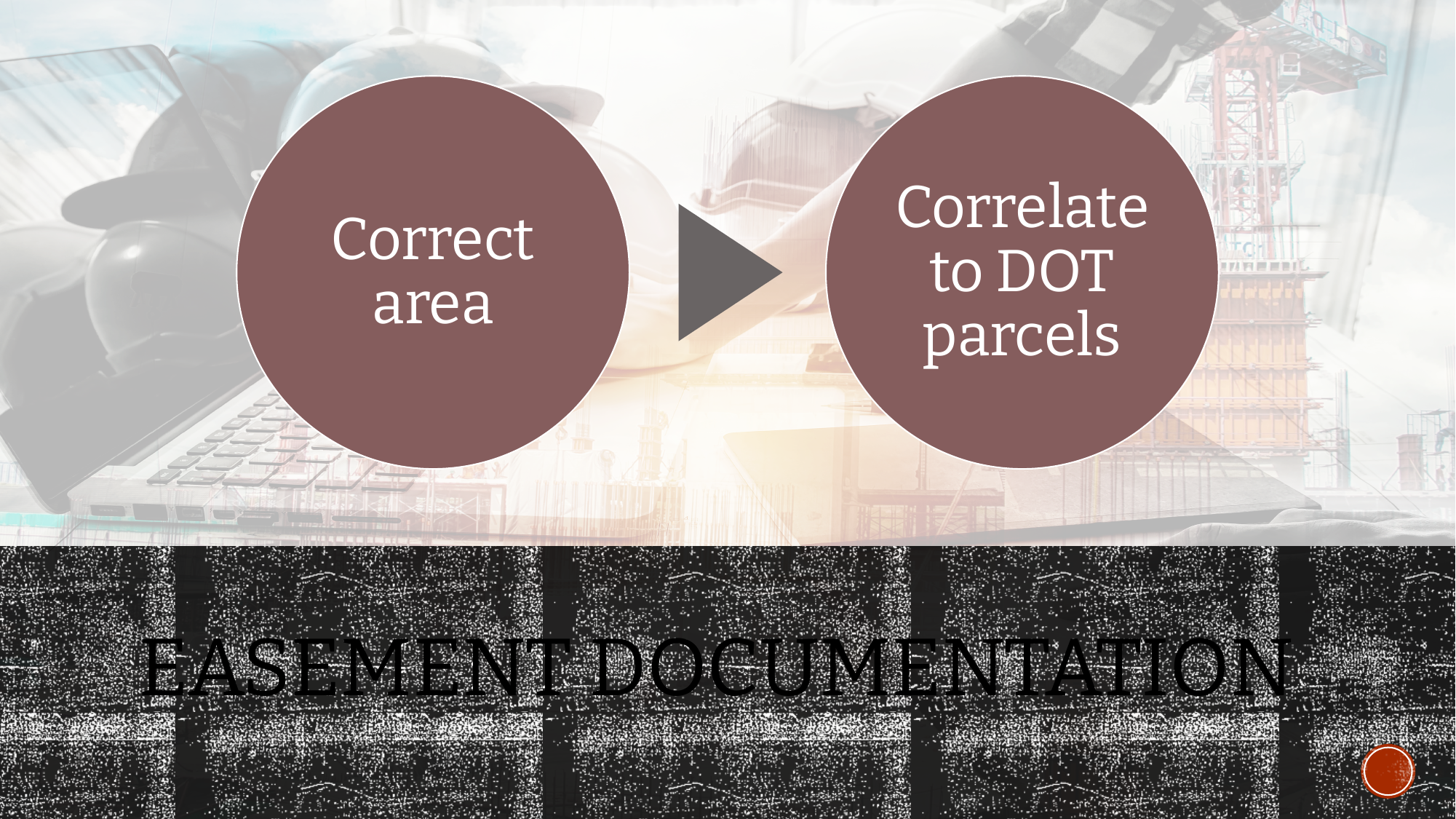

Correct area
Correlate to DOT parcels

# Easement Documentation